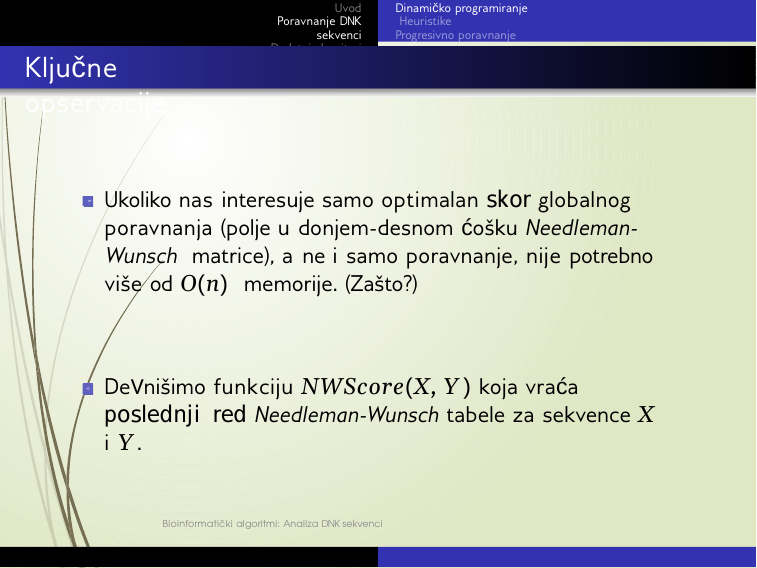

Uvod  Poravnanje DNK sekvenci
Dodatni algoritmi
Dinamičko programiranje  Heuristike
Progresivno poravnanje
Ključne opservacije

Ukoliko nas interesuje samo optimalan skor globalnog  poravnanja (polje u donjem-desnom ćošku Needleman-Wunsch  matrice), a ne i samo poravnanje, nije potrebno više od O(n)  memorije. (Zašto?)

DeVnišimo funkciju NWScore(X, Y ) koja vraća poslednji  red Needleman-Wunsch tabele za sekvence X i Y .

Bioinformatički algoritmi: Analiza DNK sekvenci